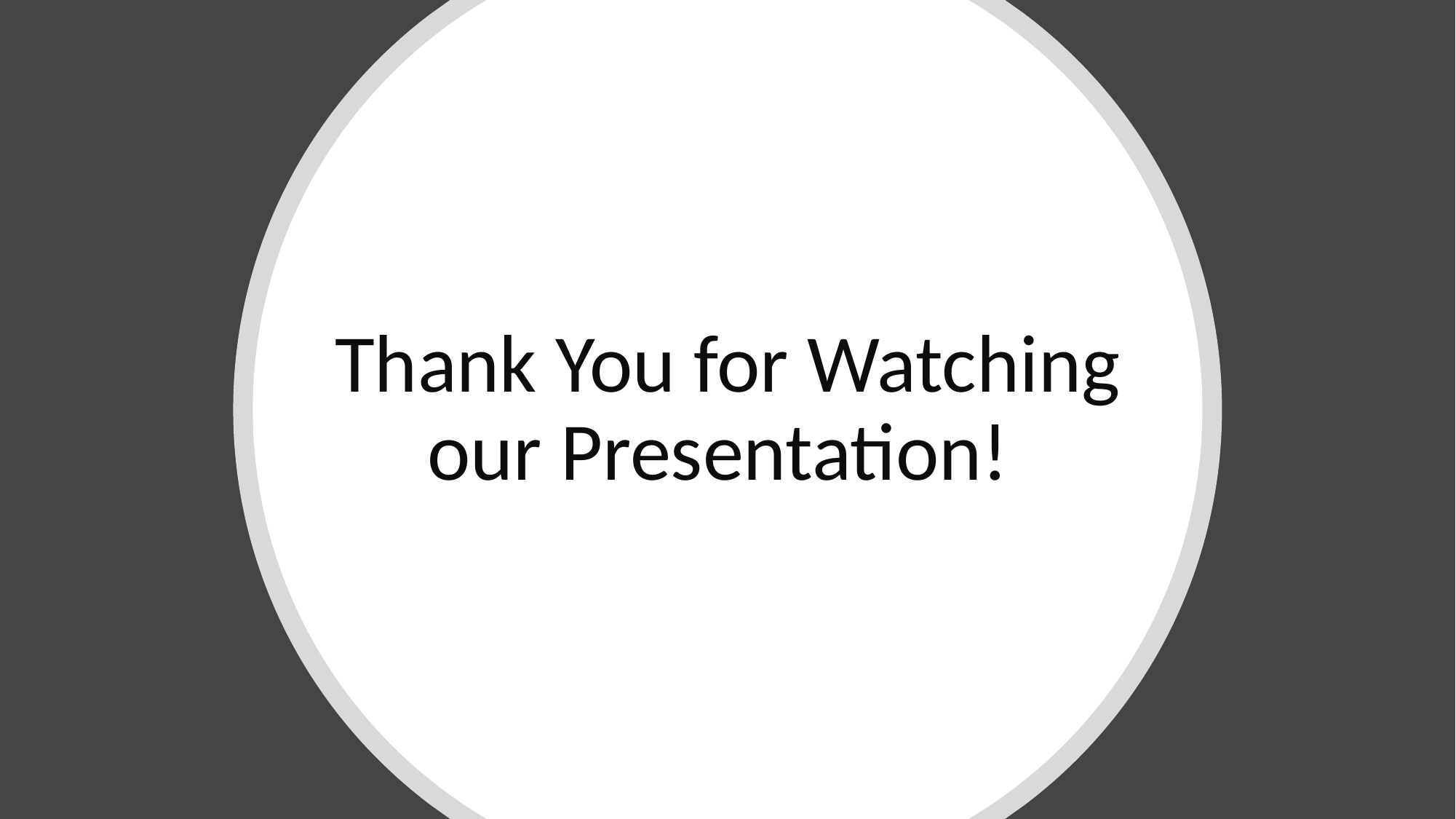

# Thank You for Watching our Presentation!